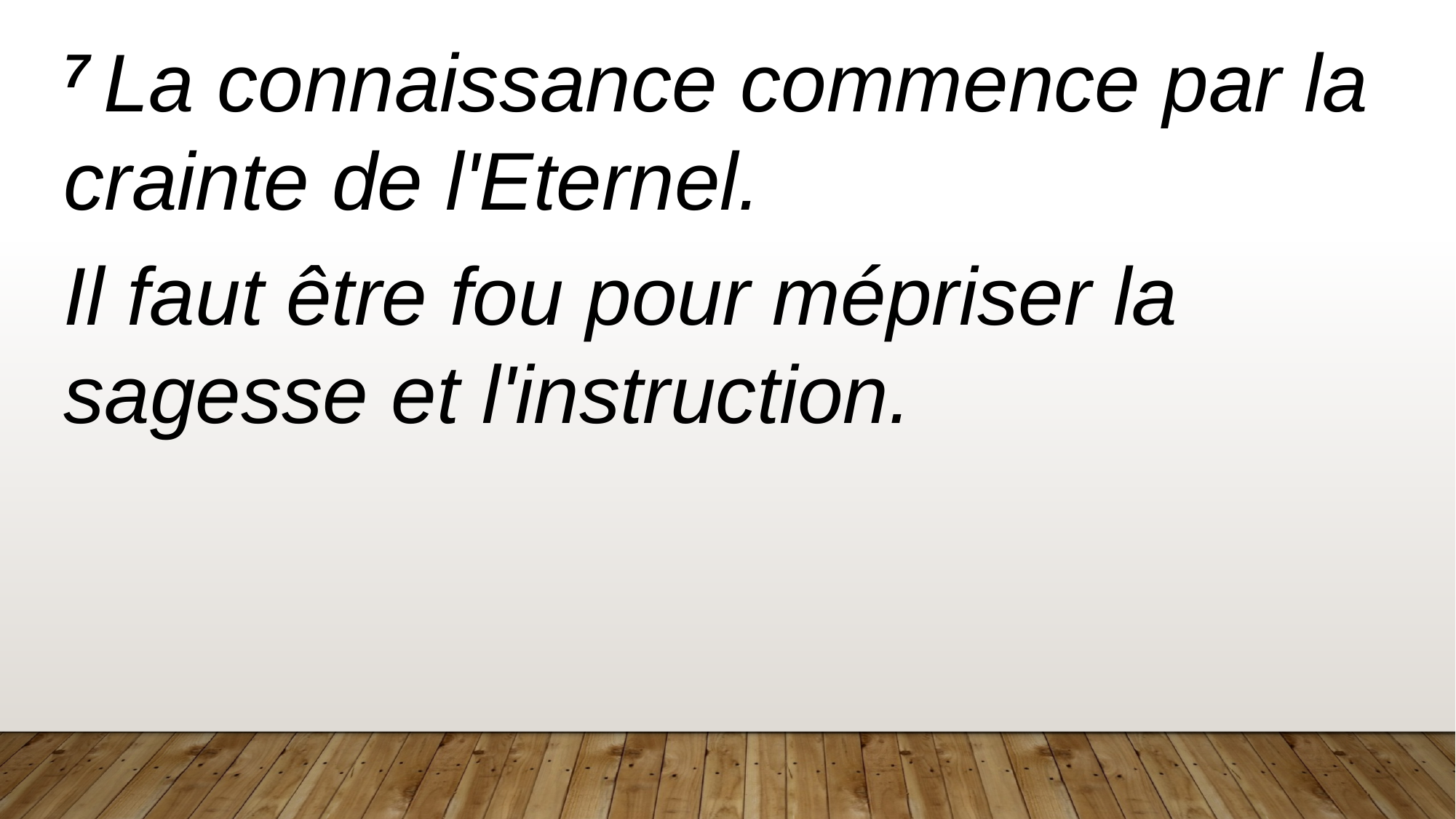

7 La connaissance commence par la crainte de l'Eternel.
Il faut être fou pour mépriser la sagesse et l'instruction.